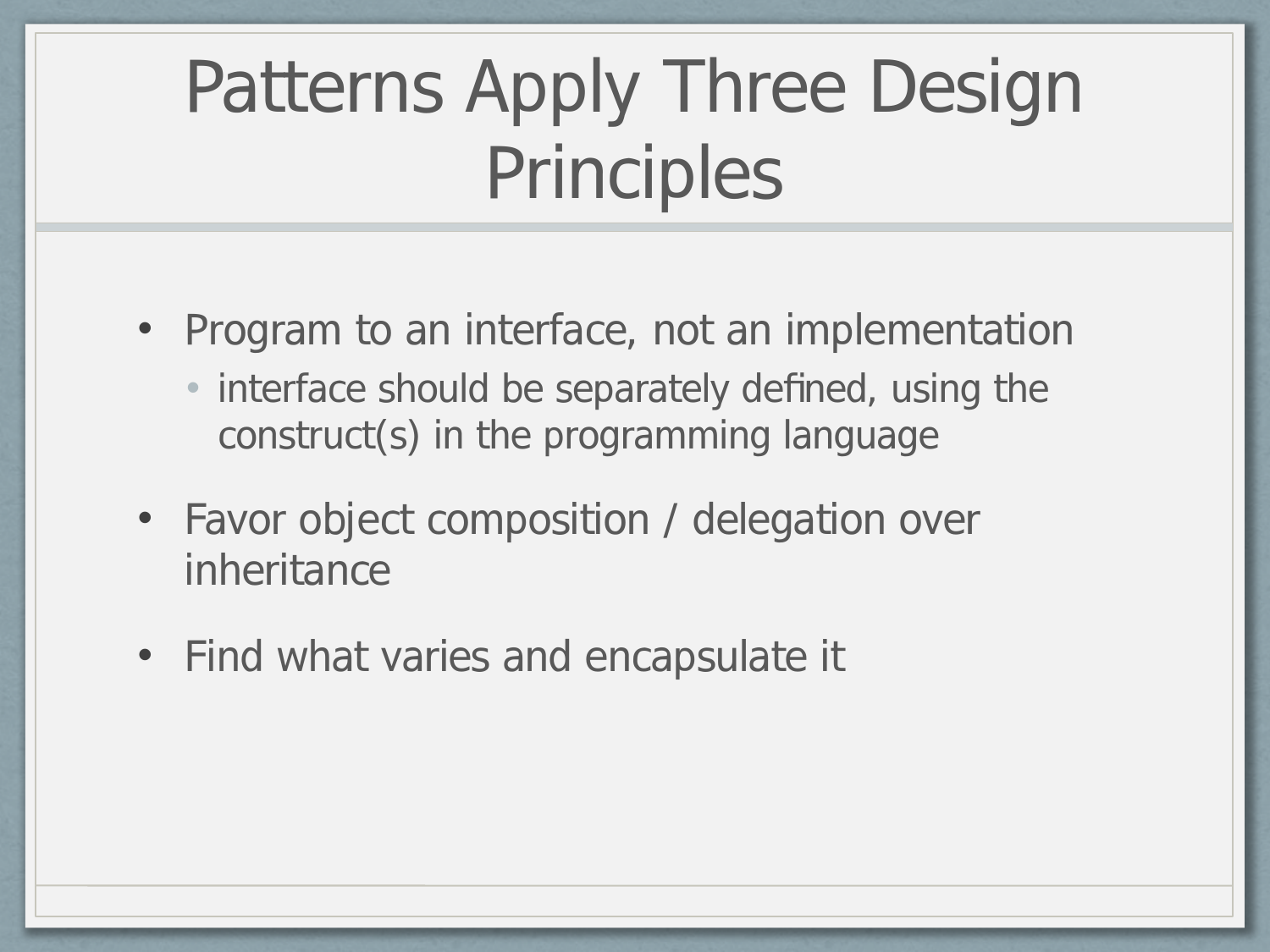

# Patterns Apply Three Design Principles
Program to an interface, not an implementation
interface should be separately defined, using the construct(s) in the programming language
Favor object composition / delegation over inheritance
Find what varies and encapsulate it